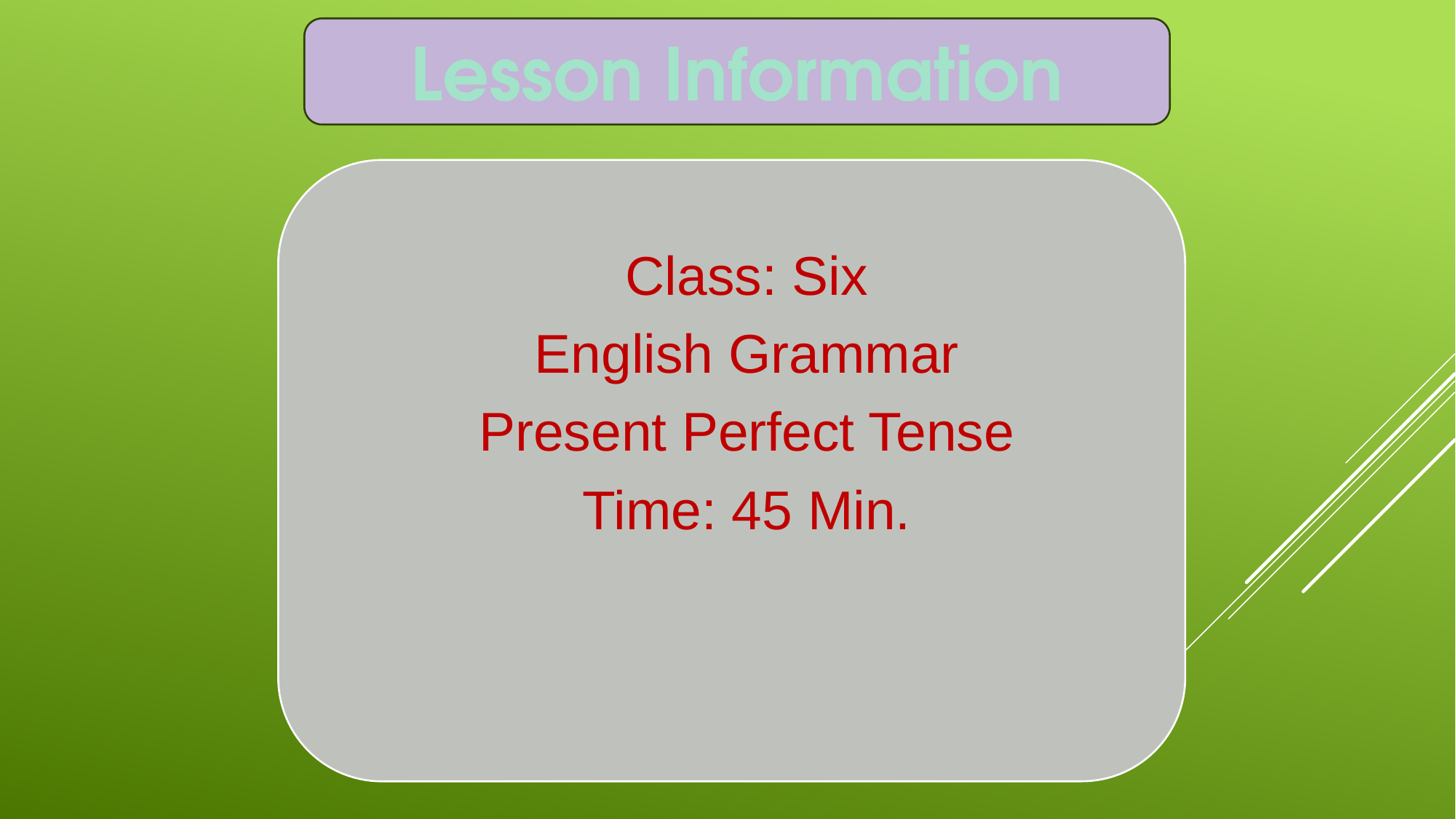

Lesson Information
Class: Six
English Grammar
Present Perfect Tense
Time: 45 Min.